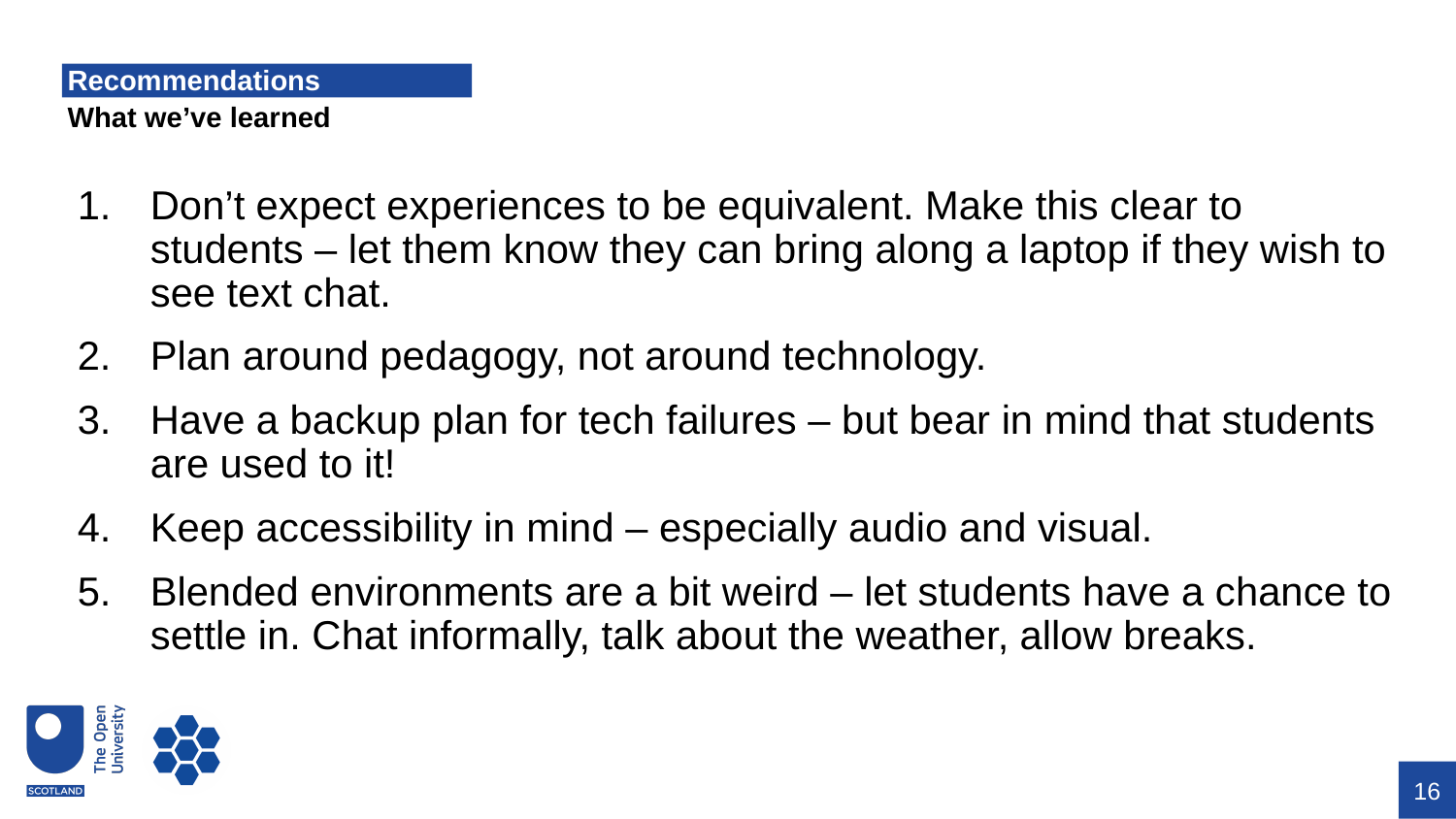

# Recommendations
What we’ve learned
Don’t expect experiences to be equivalent. Make this clear to students – let them know they can bring along a laptop if they wish to see text chat.
Plan around pedagogy, not around technology.
Have a backup plan for tech failures – but bear in mind that students are used to it!
Keep accessibility in mind – especially audio and visual.
Blended environments are a bit weird – let students have a chance to settle in. Chat informally, talk about the weather, allow breaks.

16